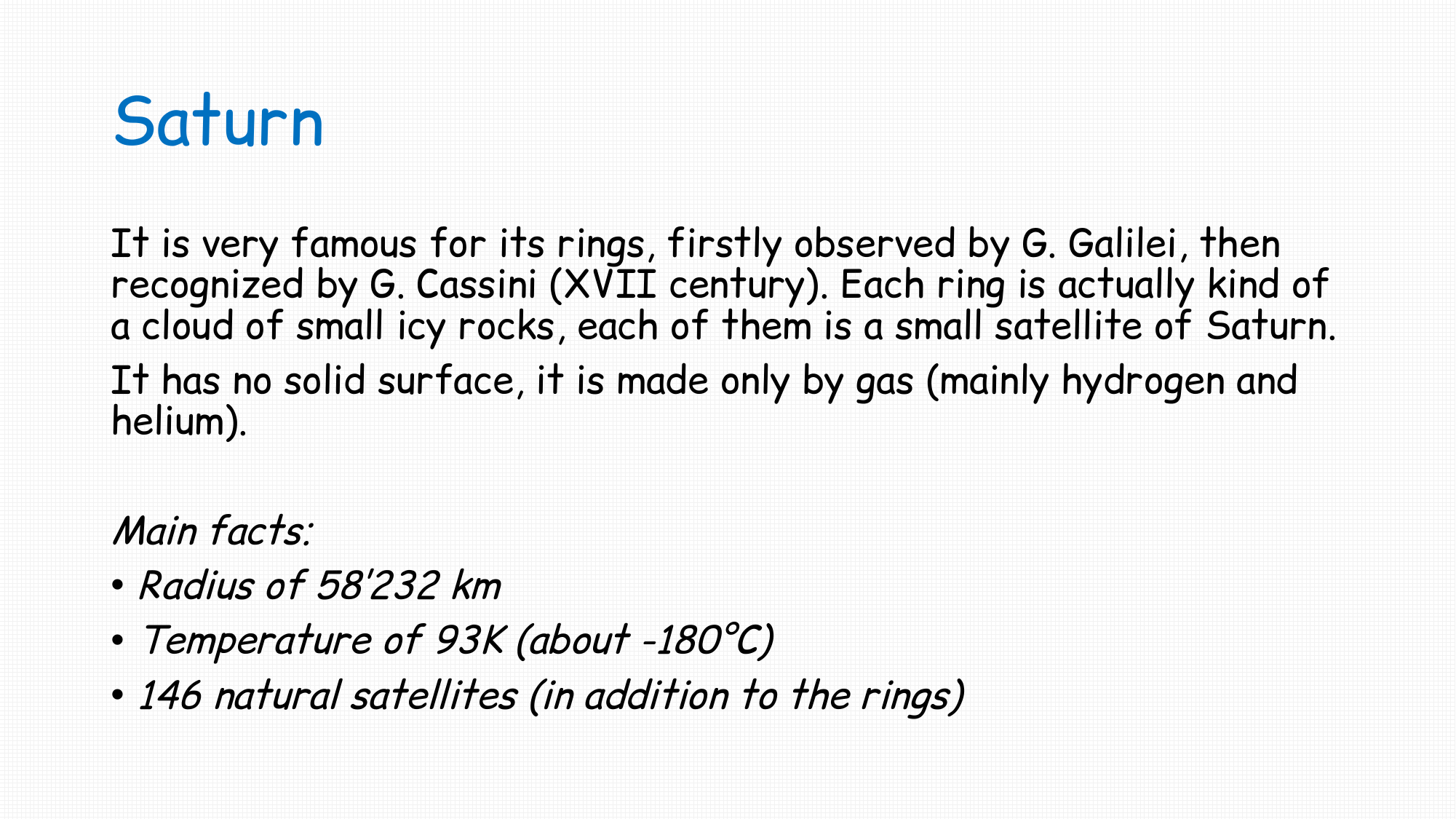

# Saturn
It is very famous for its rings, firstly observed by G. Galilei, then recognized by G. Cassini (XVII century). Each ring is actually kind of a cloud of small icy rocks, each of them is a small satellite of Saturn.
It has no solid surface, it is made only by gas (mainly hydrogen and helium).

Main facts:
Radius of 58’232 km
Temperature of 93K (about -180°C)
146 natural satellites (in addition to the rings)